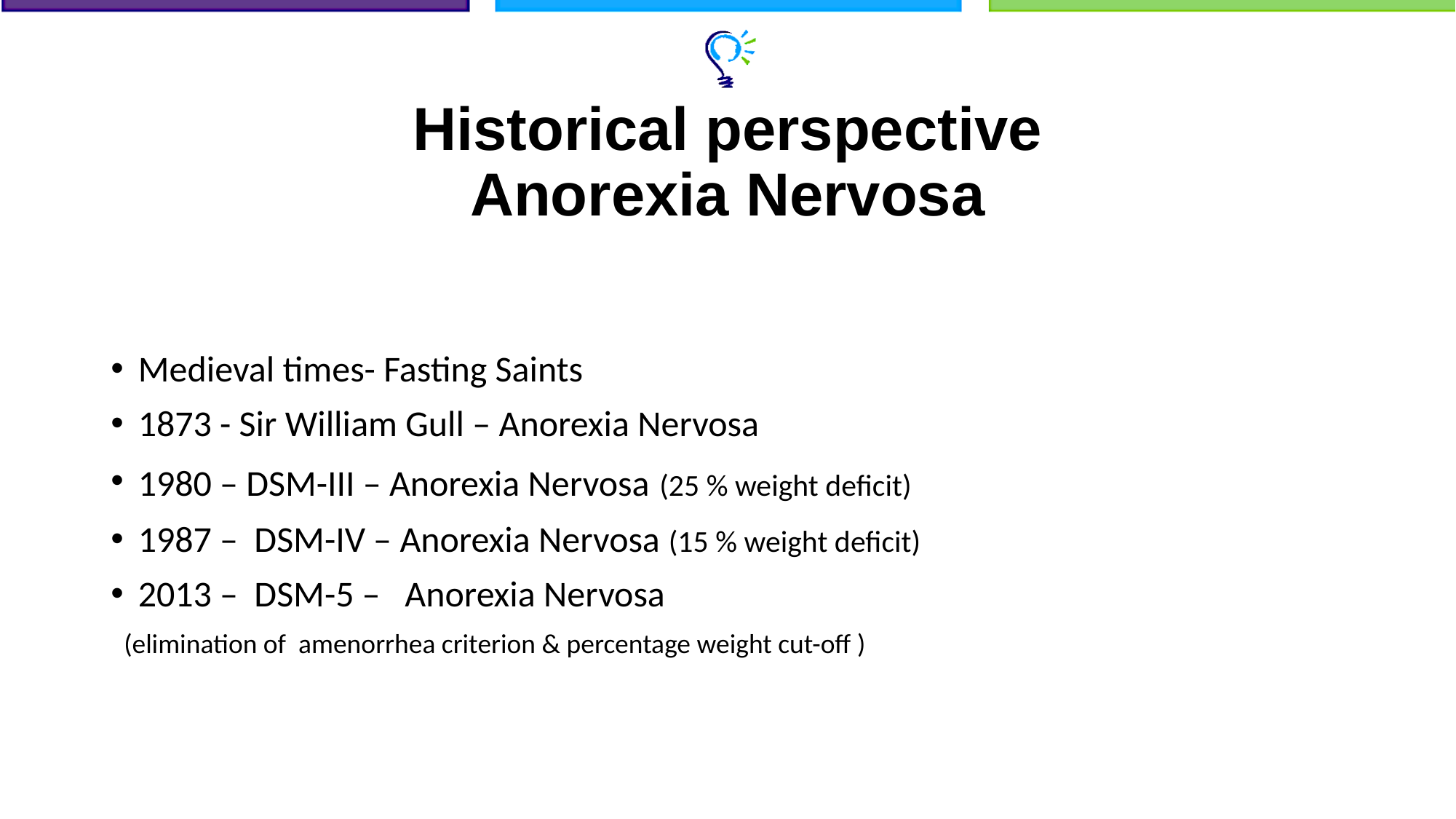

# Historical perspective Anorexia Nervosa

Medieval times- Fasting Saints
1873 - Sir William Gull – Anorexia Nervosa
1980 – DSM-III – Anorexia Nervosa (25 % weight deficit)
1987 –  DSM-IV – Anorexia Nervosa (15 % weight deficit)
2013 –  DSM-5 –   Anorexia Nervosa
(elimination of  amenorrhea criterion & percentage weight cut-off )